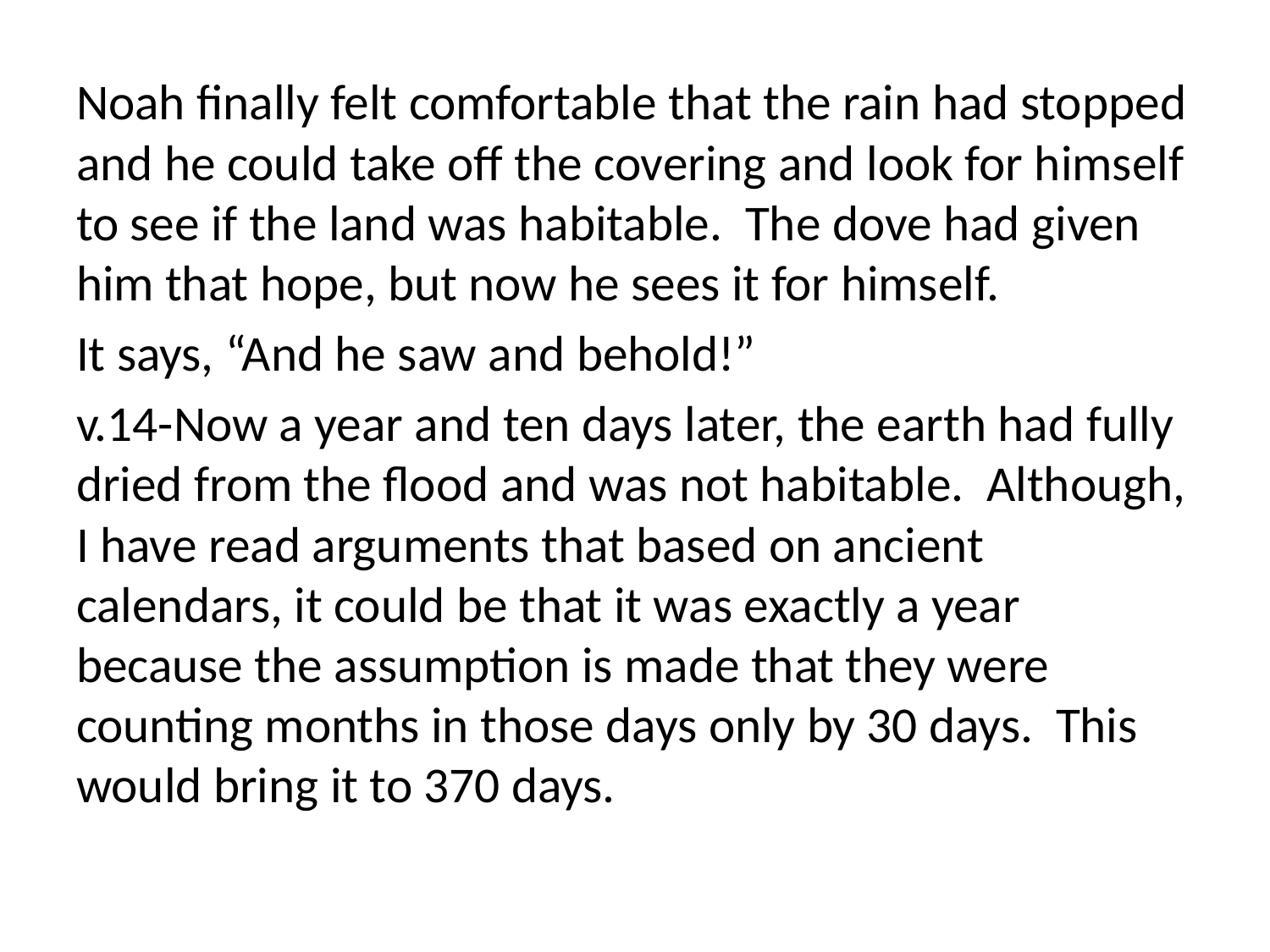

Noah finally felt comfortable that the rain had stopped and he could take off the covering and look for himself to see if the land was habitable.  The dove had given him that hope, but now he sees it for himself.
It says, “And he saw and behold!”
v.14-Now a year and ten days later, the earth had fully dried from the flood and was not habitable.  Although, I have read arguments that based on ancient calendars, it could be that it was exactly a year because the assumption is made that they were counting months in those days only by 30 days.  This would bring it to 370 days.